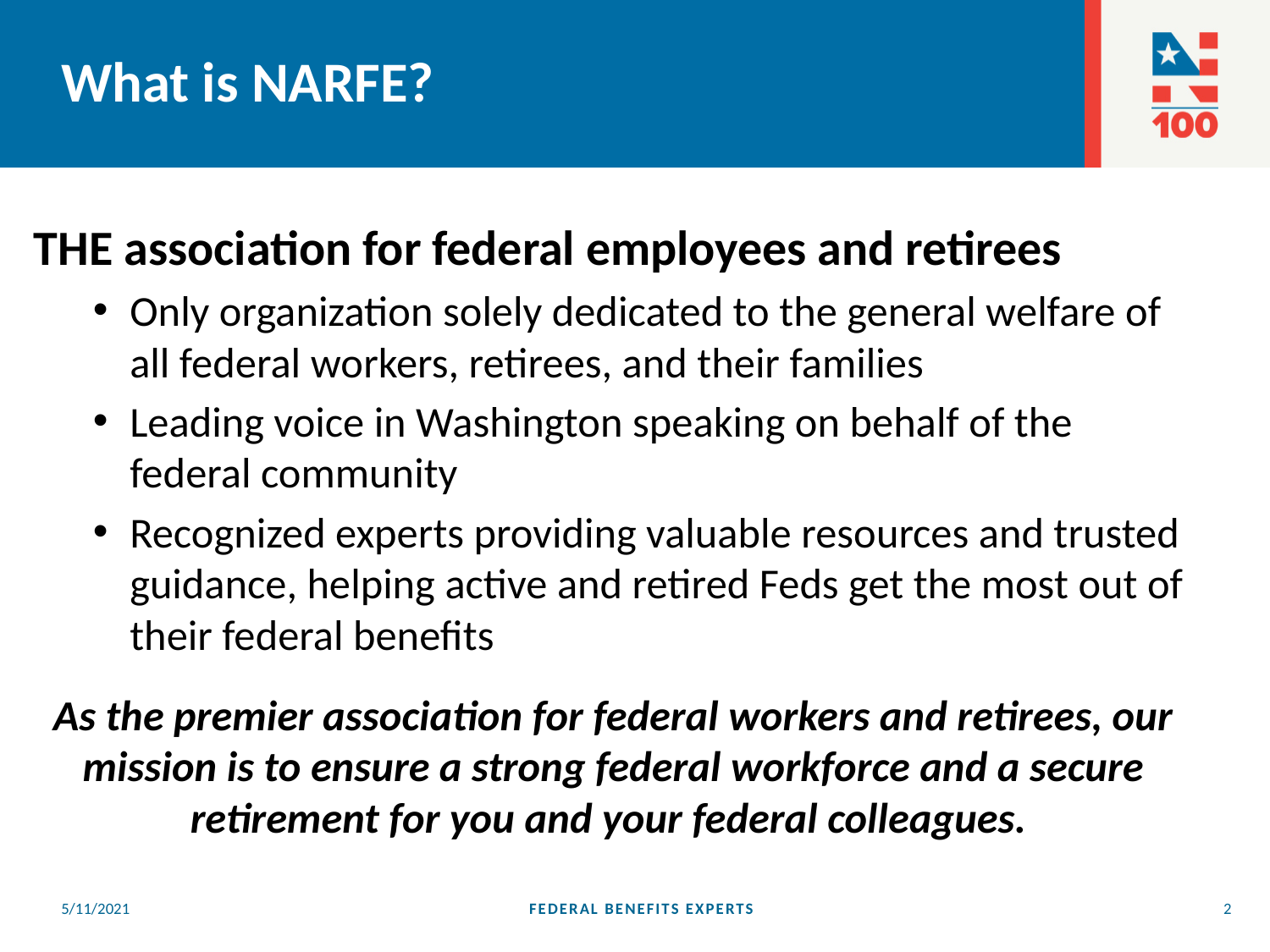

# What is NARFE?
THE association for federal employees and retirees
Only organization solely dedicated to the general welfare of all federal workers, retirees, and their families
Leading voice in Washington speaking on behalf of the federal community
Recognized experts providing valuable resources and trusted guidance, helping active and retired Feds get the most out of their federal benefits

As the premier association for federal workers and retirees, our mission is to ensure a strong federal workforce and a secure retirement for you and your federal colleagues.
5/11/2021
FEDERAL BENEFITS EXPERTS
2